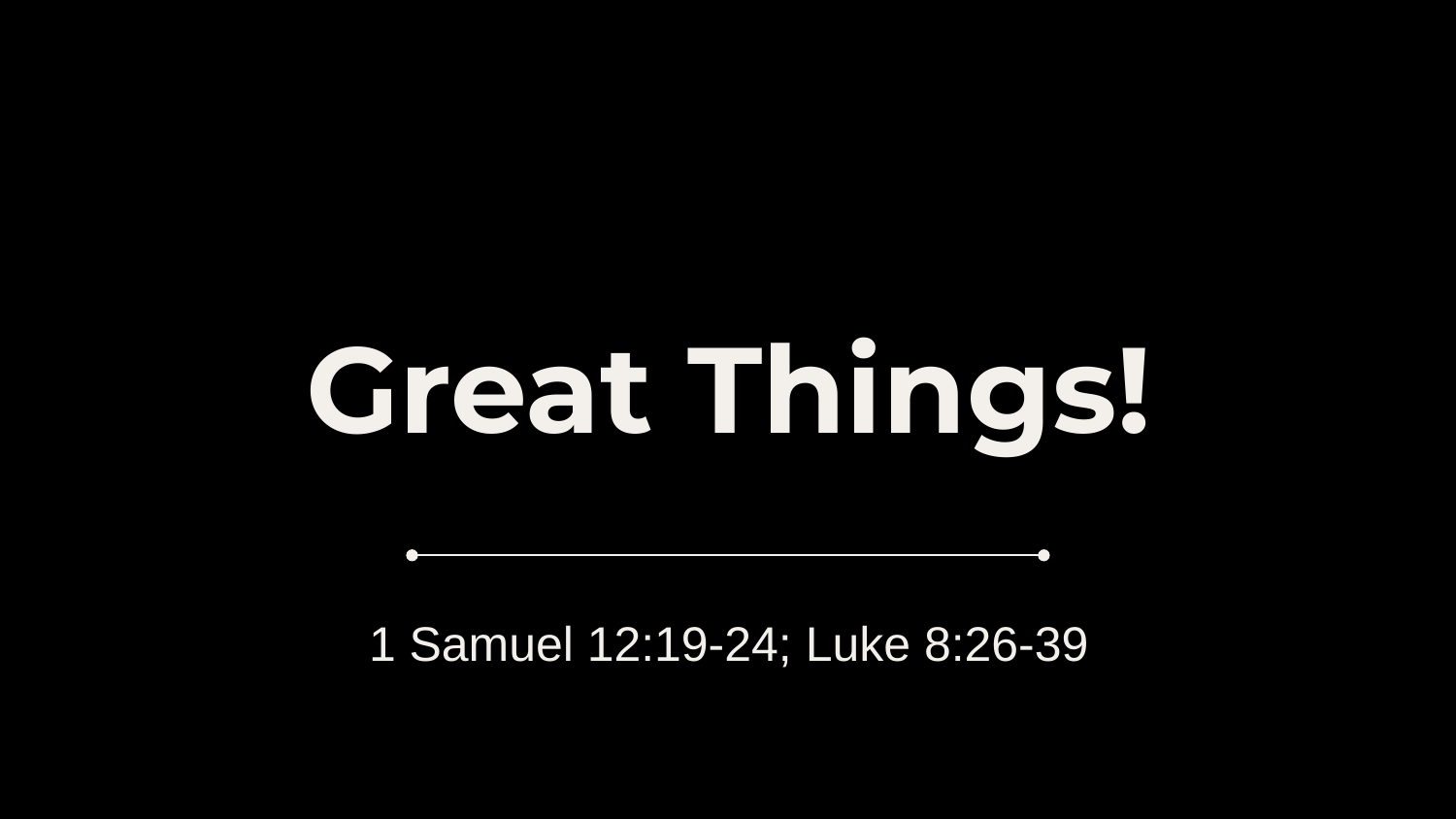

# Great Things!
1 Samuel 12:19-24; Luke 8:26-39